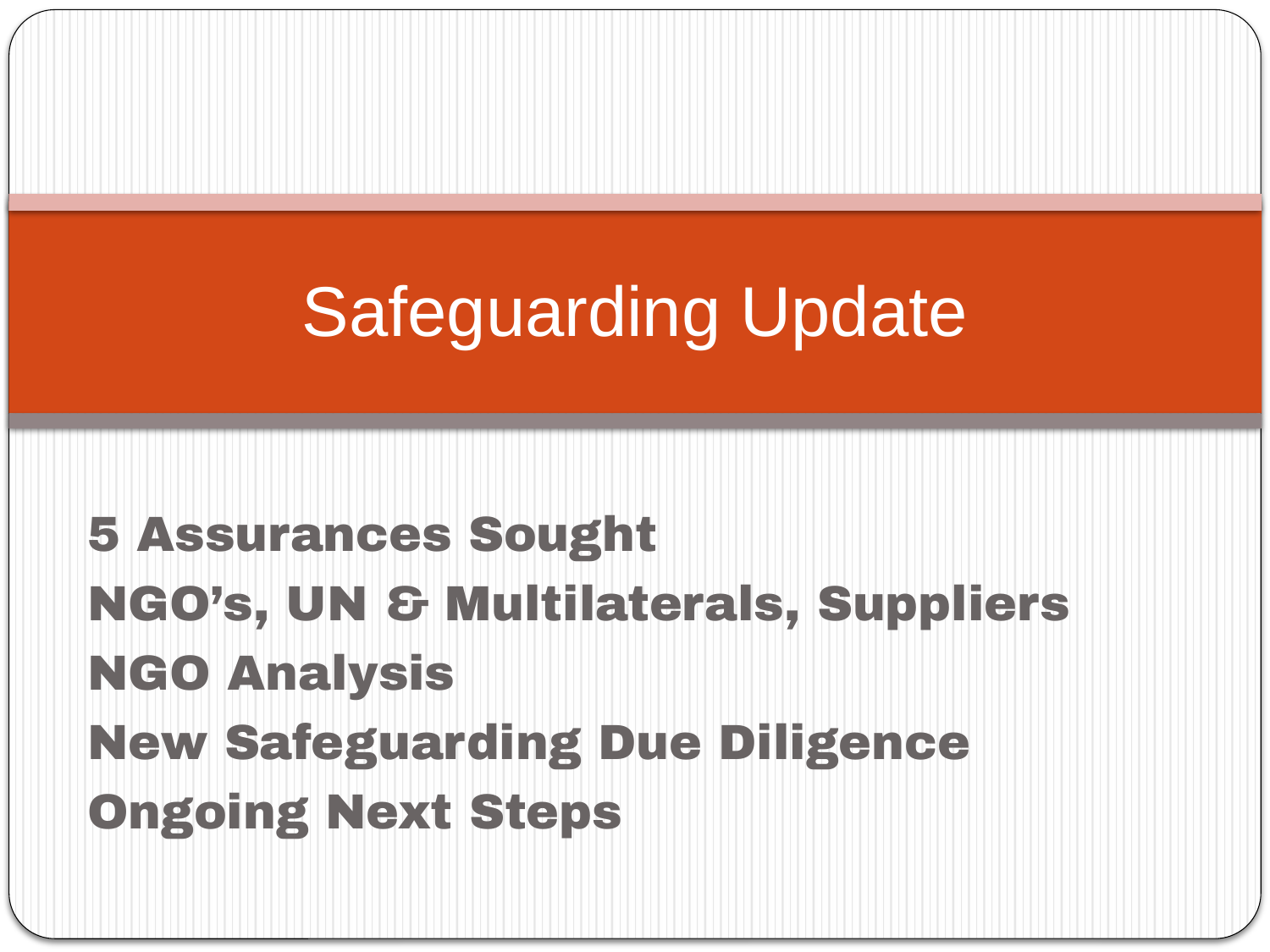

# Safeguarding Update
5 Assurances Sought
NGO’s, UN & Multilaterals, Suppliers
NGO Analysis
New Safeguarding Due Diligence
Ongoing Next Steps